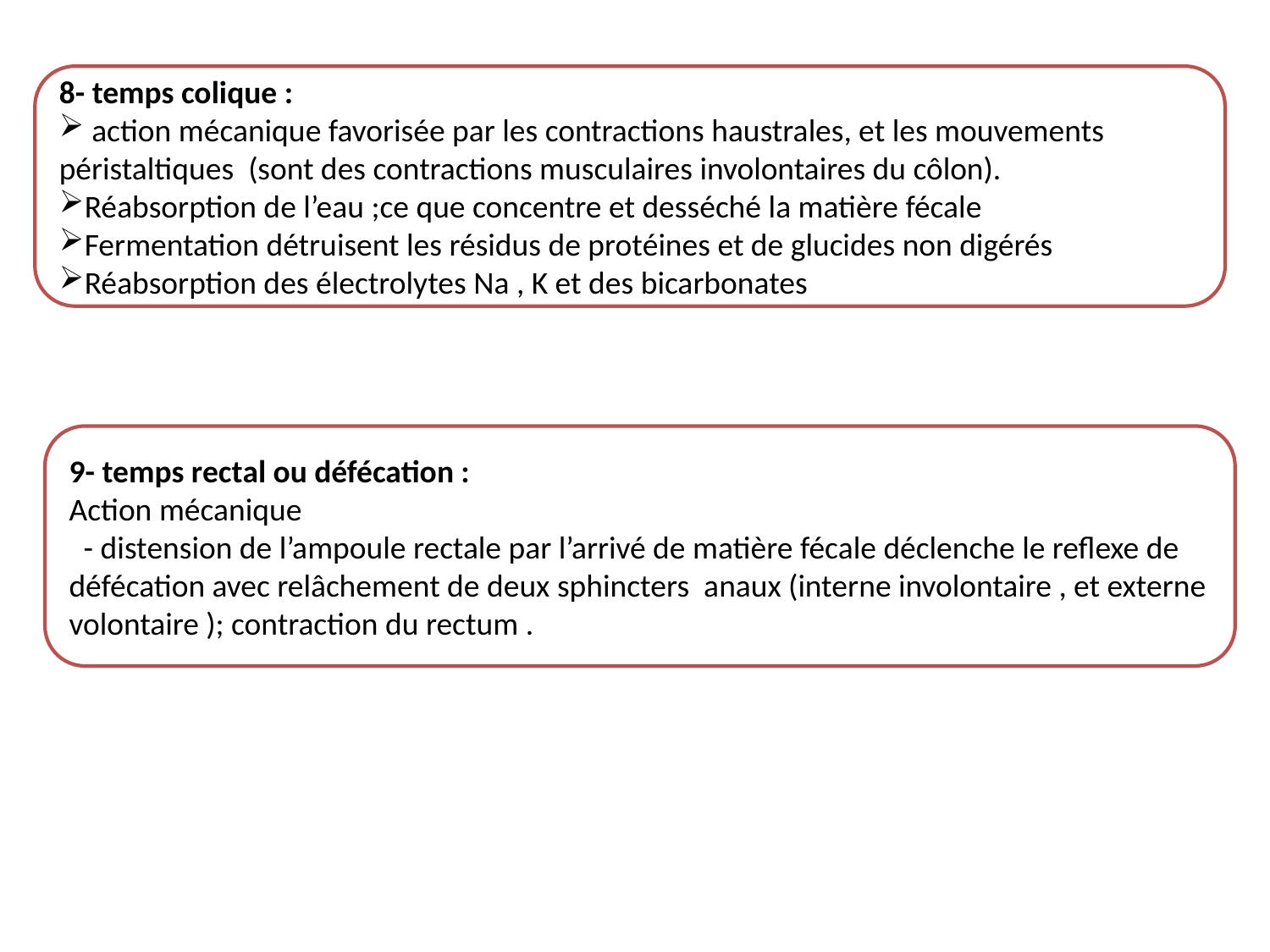

8- temps colique :
 action mécanique favorisée par les contractions haustrales, et les mouvements péristaltiques  (sont des contractions musculaires involontaires du côlon).
Réabsorption de l’eau ;ce que concentre et desséché la matière fécale
Fermentation détruisent les résidus de protéines et de glucides non digérés
Réabsorption des électrolytes Na , K et des bicarbonates
9- temps rectal ou défécation :
Action mécanique
  - distension de l’ampoule rectale par l’arrivé de matière fécale déclenche le reflexe de défécation avec relâchement de deux sphincters  anaux (interne involontaire , et externe volontaire ); contraction du rectum .